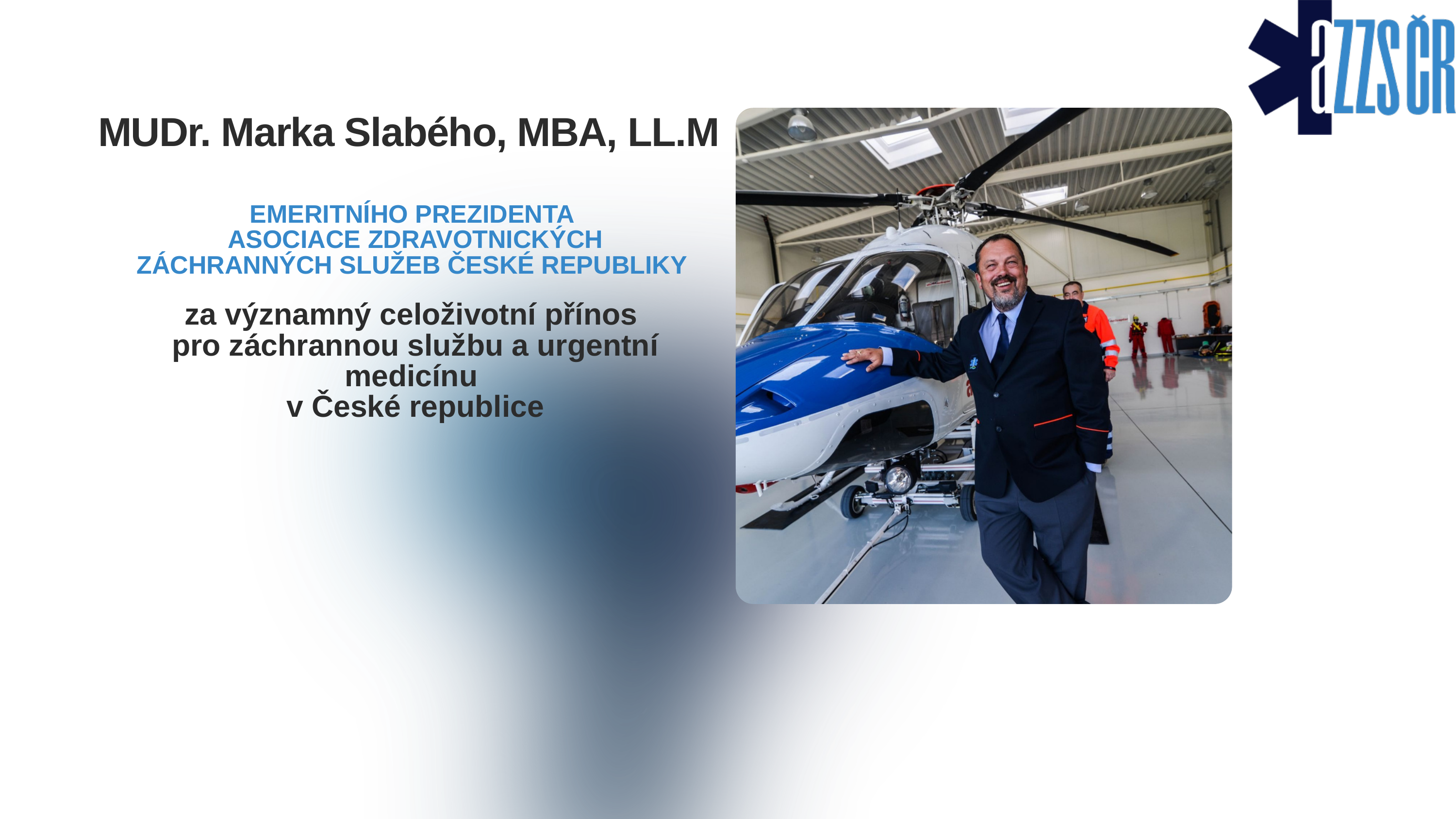

MUDr. Marka Slabého, MBA, LL.M

EMERITNÍHO PREZIDENTA
ASOCIACE ZDRAVOTNICKÝCH ZÁCHRANNÝCH SLUŽEB ČESKÉ REPUBLIKY

za významný celoživotní přínos
pro záchrannou službu a urgentní medicínu
v České republice